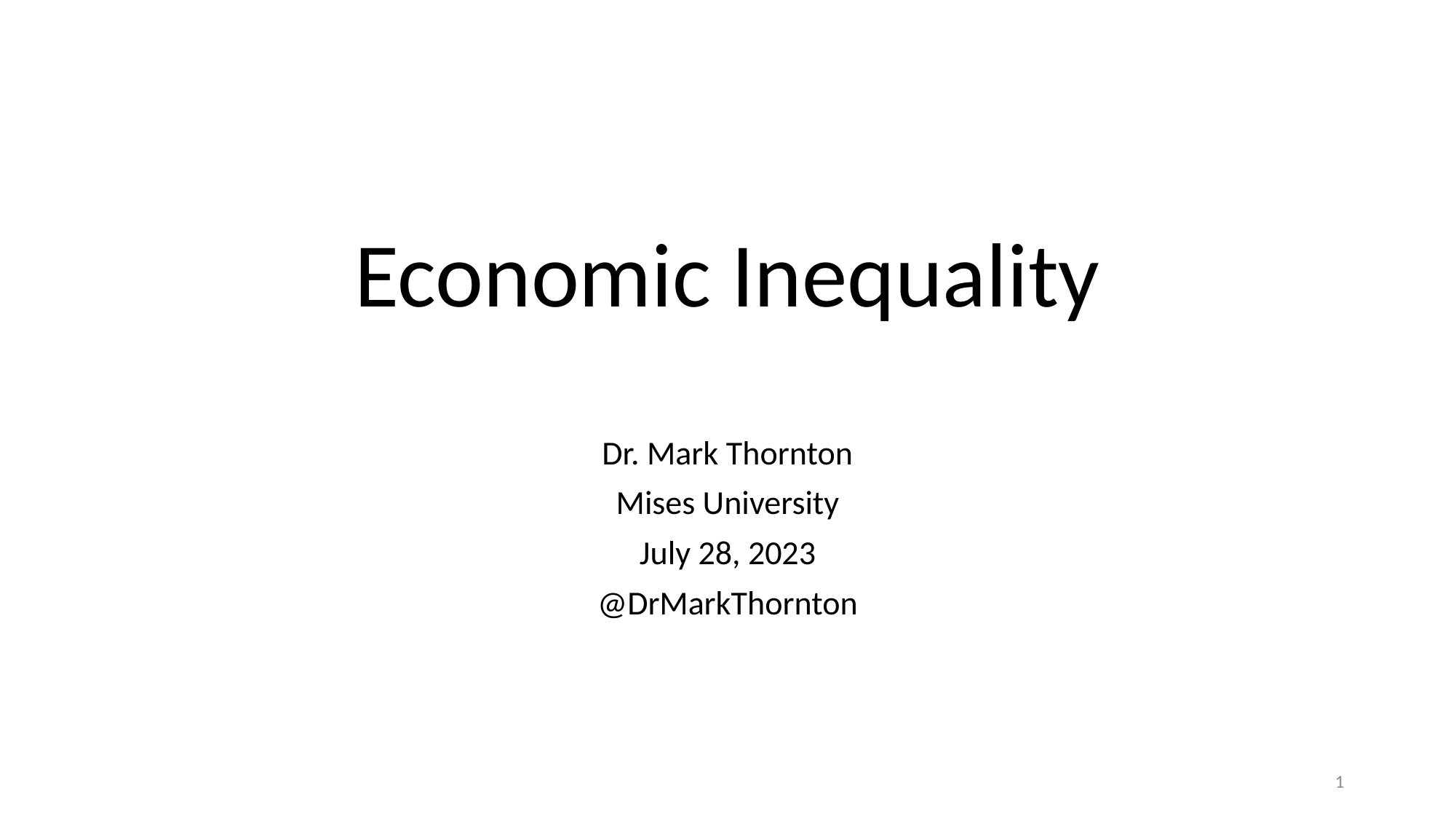

# Economic Inequality
Dr. Mark Thornton
Mises University
July 28, 2023
@DrMarkThornton
1